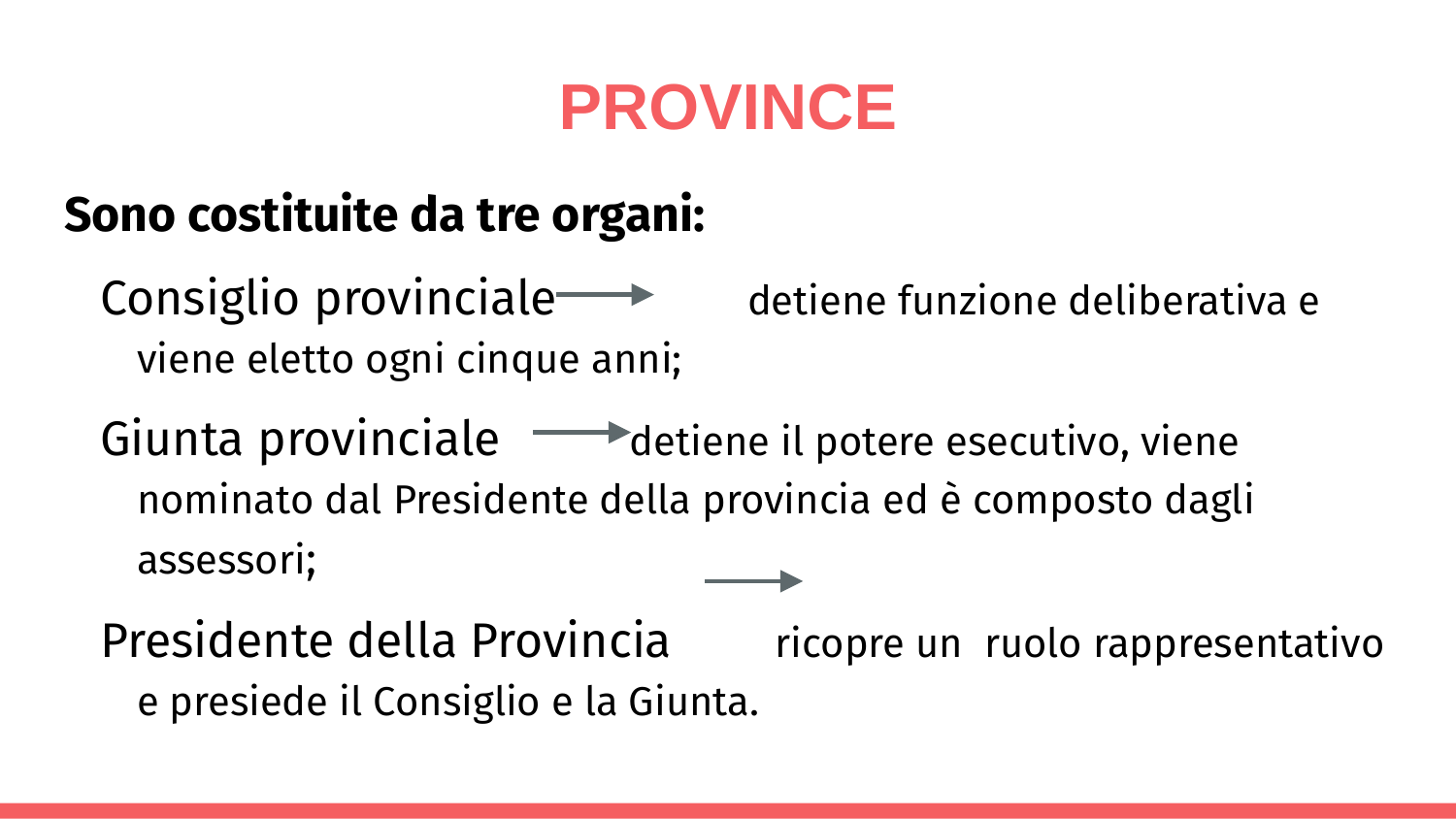

# PROVINCE
Sono costituite da tre organi:
Consiglio provinciale    	  detiene funzione deliberativa e viene eletto ogni cinque anni;
Giunta provinciale     	    detiene il potere esecutivo, viene nominato dal Presidente della provincia ed è composto dagli assessori;
Presidente della Provincia   	    ricopre un  ruolo rappresentativo e presiede il Consiglio e la Giunta.